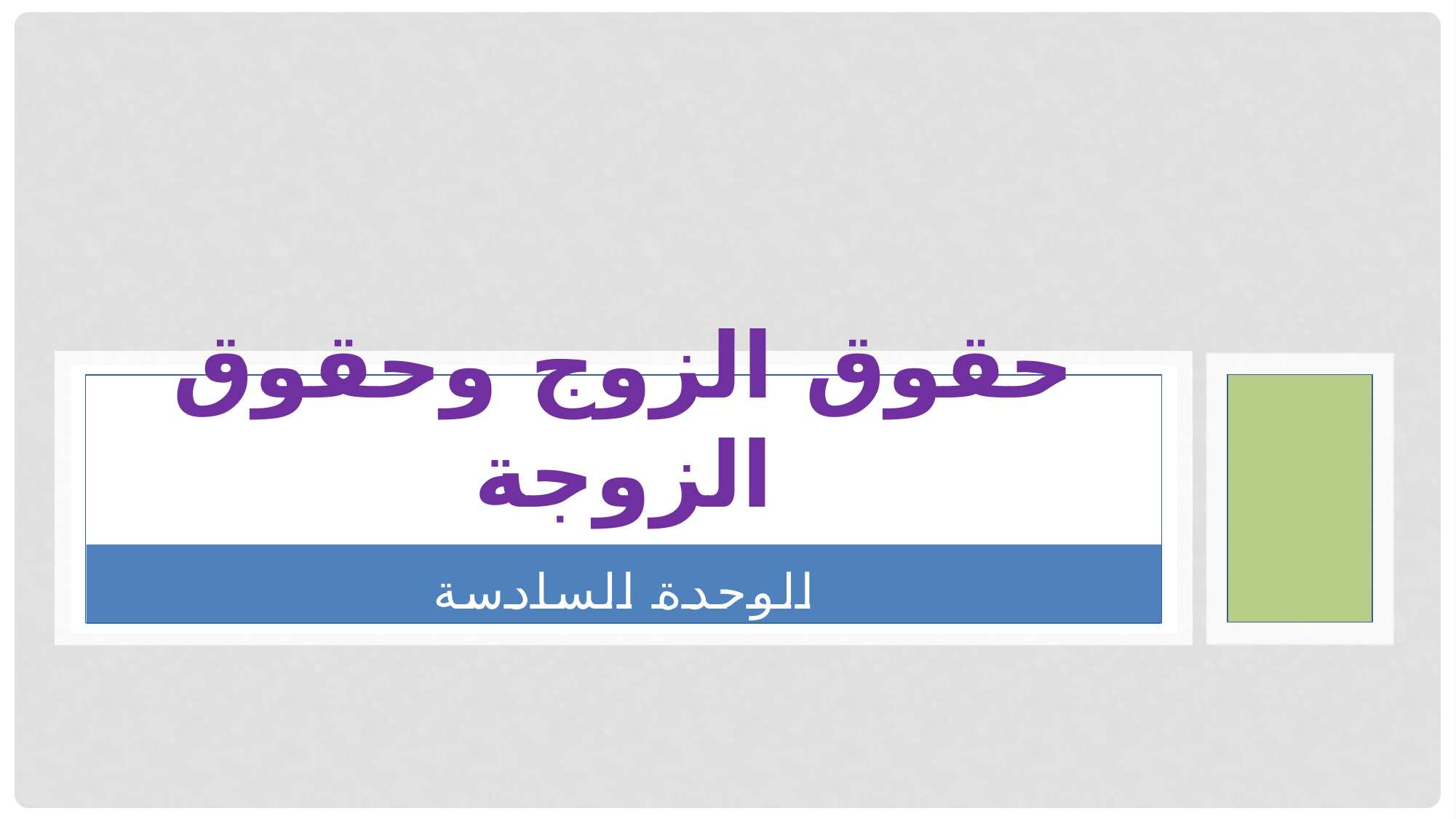

# حقوق الزوج وحقوق الزوجة
الوحدة السادسة